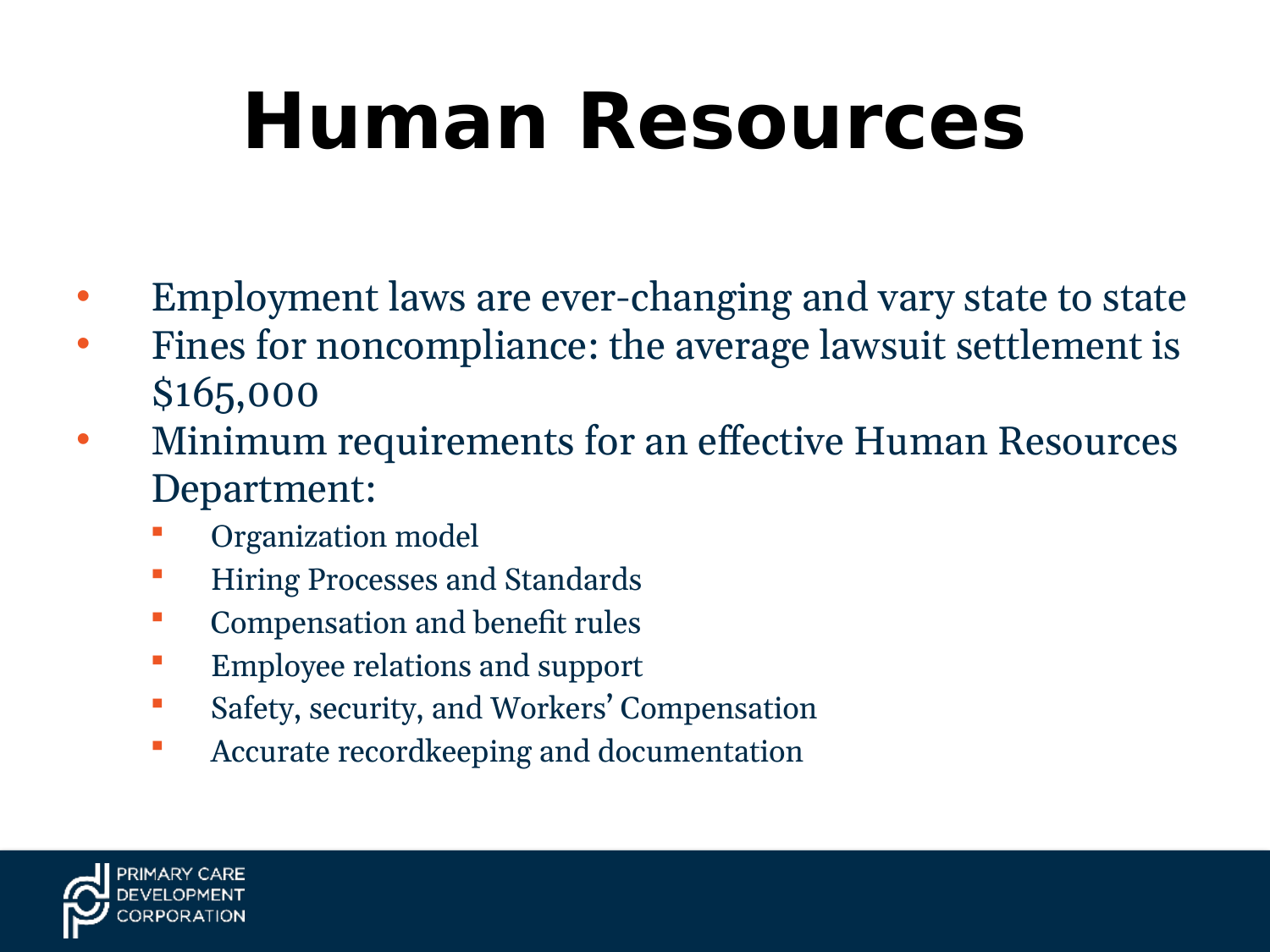

# Human Resources
Employment laws are ever-changing and vary state to state
Fines for noncompliance: the average lawsuit settlement is $165,000
Minimum requirements for an effective Human Resources Department:
Organization model
Hiring Processes and Standards
Compensation and benefit rules
Employee relations and support
Safety, security, and Workers’ Compensation
Accurate recordkeeping and documentation